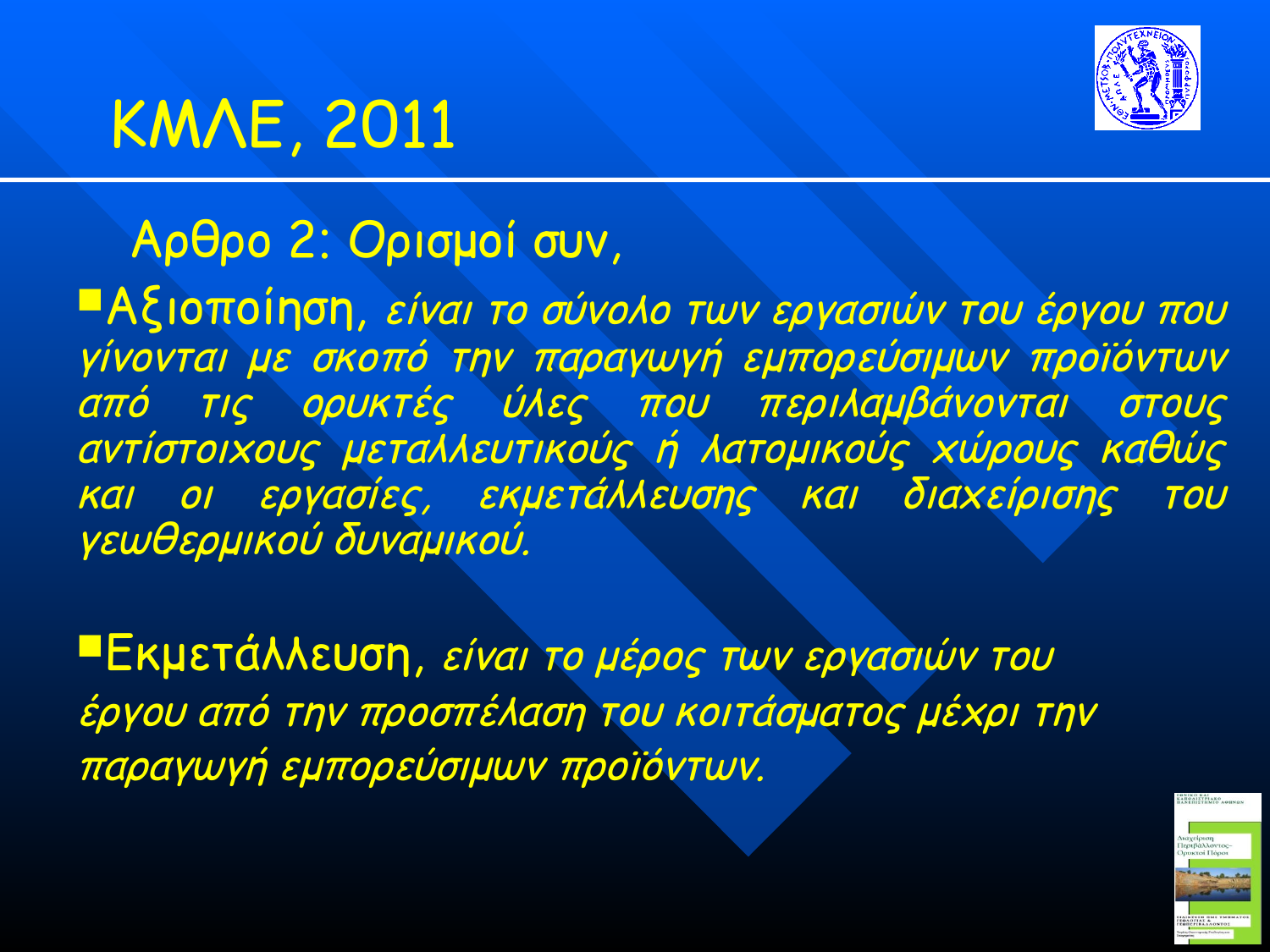

ΚΜΛΕ, 2011

Αρθρο 2: Ορισμοί συν,

Αξιοποίηση, είναι το σύνολο των εργασιών του έργου που γίνονται με σκοπό την παραγωγή εμπορεύσιμων προϊόντων από τις ορυκτές ύλες που περιλαμβάνονται στους αντίστοιχους μεταλλευτικούς ή λατομικούς χώρους καθώς και οι εργασίες, εκμετάλλευσης και διαχείρισης του γεωθερμικού δυναμικού.

Εκμετάλλευση, είναι το μέρος των εργασιών του
έργου από την προσπέλαση του κοιτάσματος μέχρι την
παραγωγή εμπορεύσιμων προϊόντων.